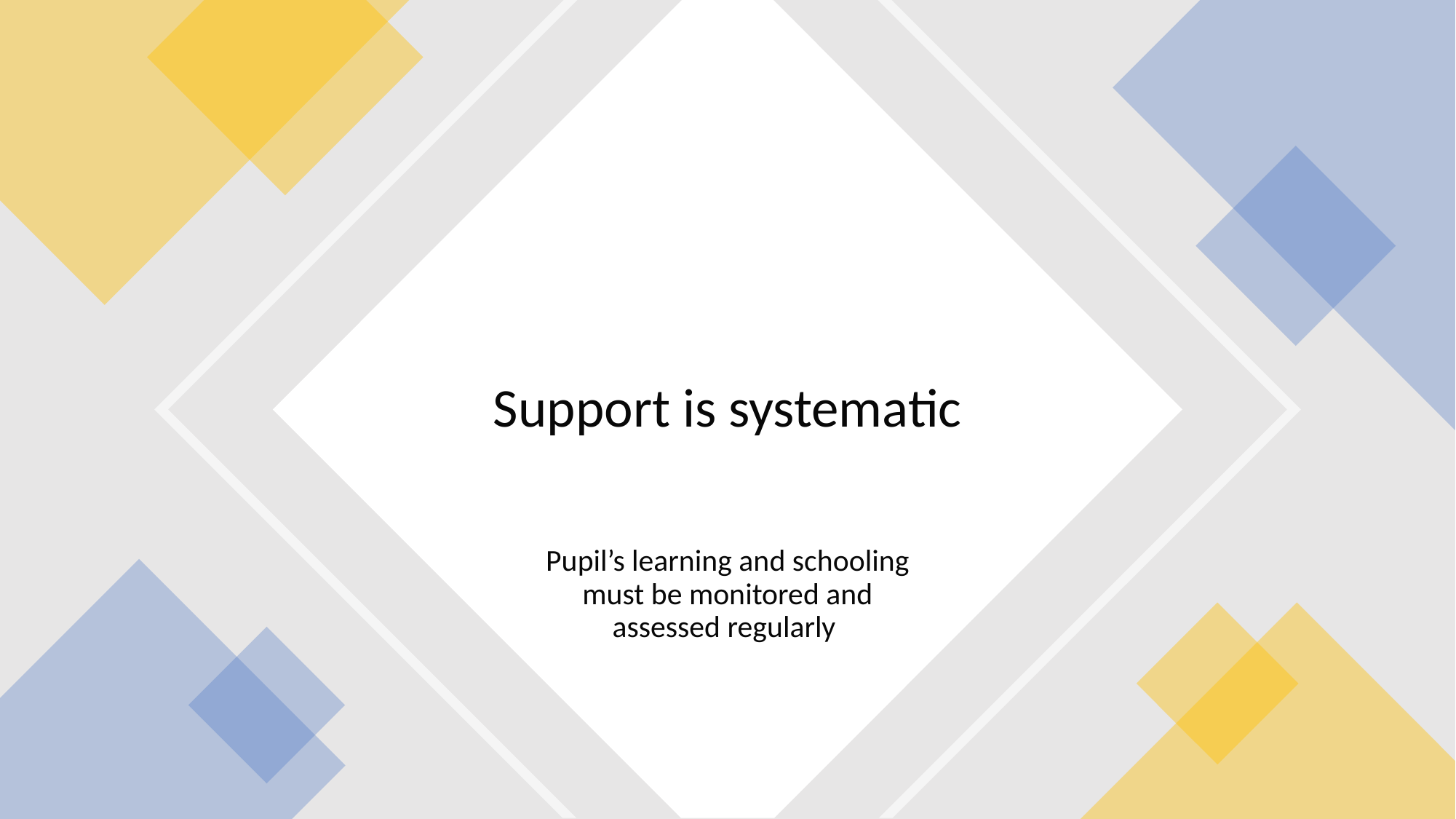

# Support is systematic
Pupil’s learning and schooling must be monitored and assessed regularly